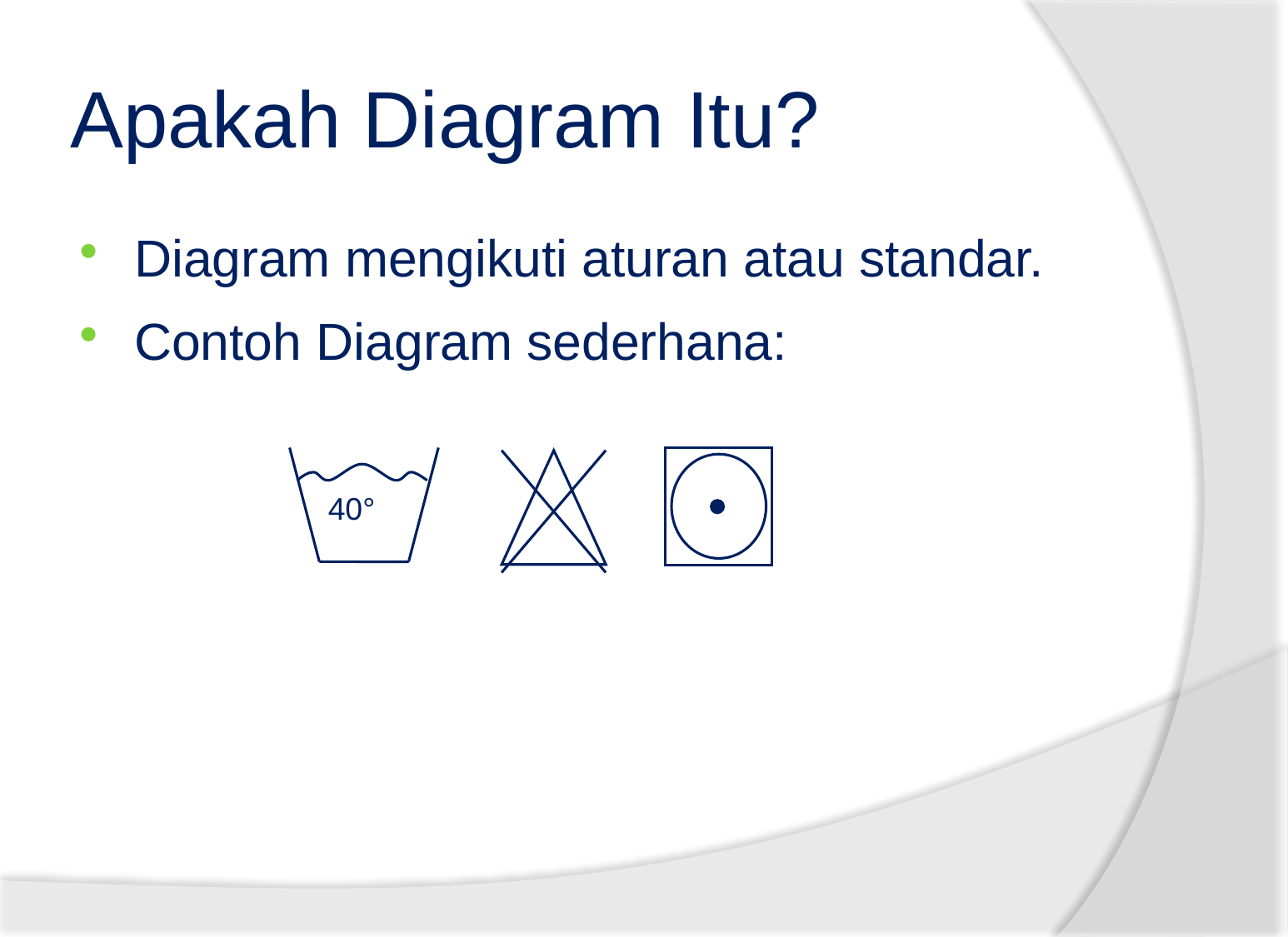

# Apakah Diagram Itu?
Diagram mengikuti aturan atau standar.
Contoh Diagram sederhana:

40°